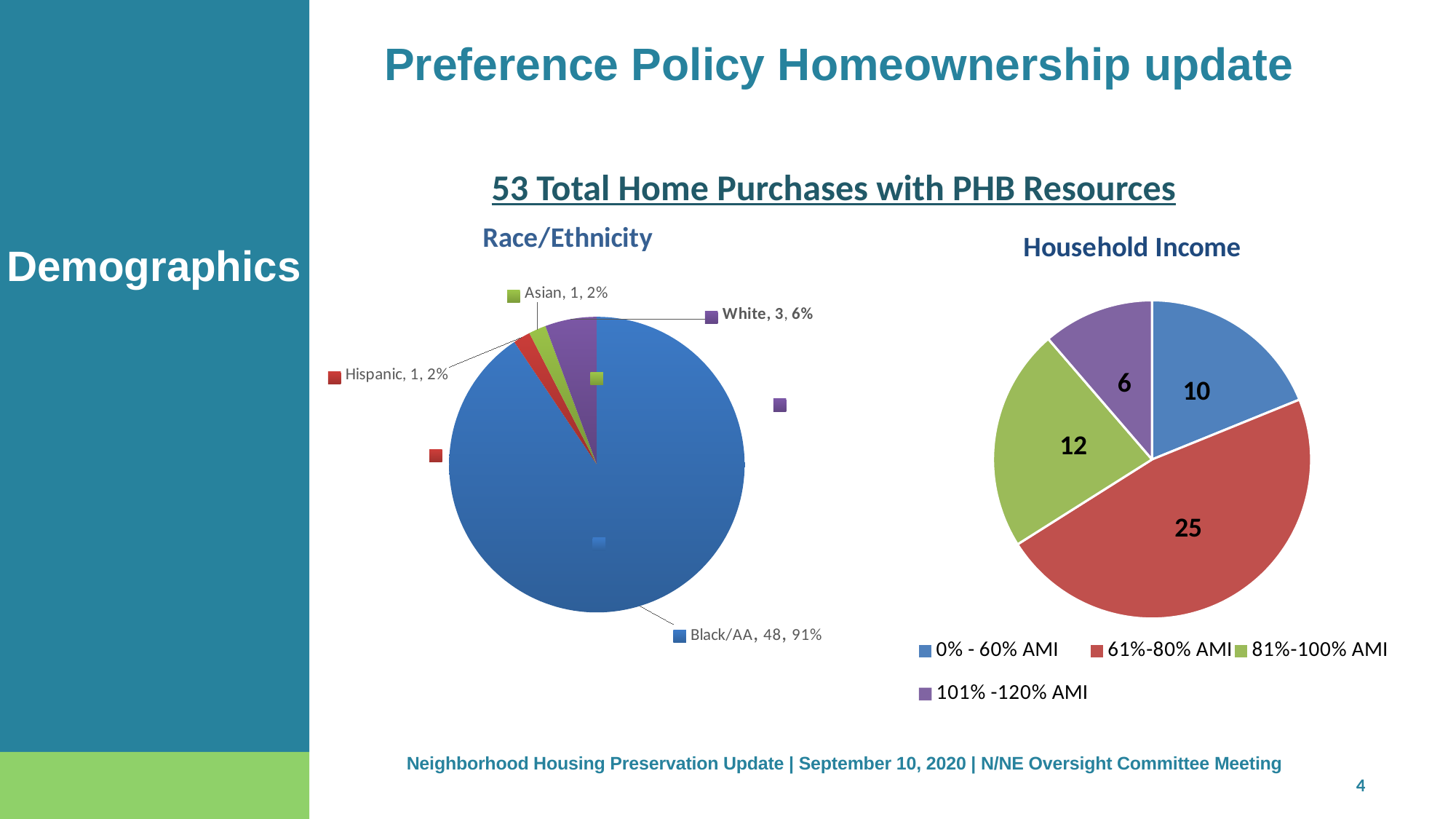

Preference Policy Homeownership update
53 Total Home Purchases with PHB Resources

### Chart: Race/Ethnicity

| Category | Sales |
|---|---|
| Black/AA | 48.0 |
| Hispanic | 1.0 |
| Asian | 1.0 |
| White | 3.0 |

### Chart: Household Income

| Category | Household Income |
|---|---|
| 0% - 60% AMI | 10.0 |
| 61%-80% AMI | 25.0 |
| 81%-100% AMI | 12.0 |
| 101%-120% AMI | 6.0 |
| 101% -120% AMI | None |
# Demographics

Neighborhood Housing Preservation Update | September 10, 2020 | N/NE Oversight Committee Meeting
4